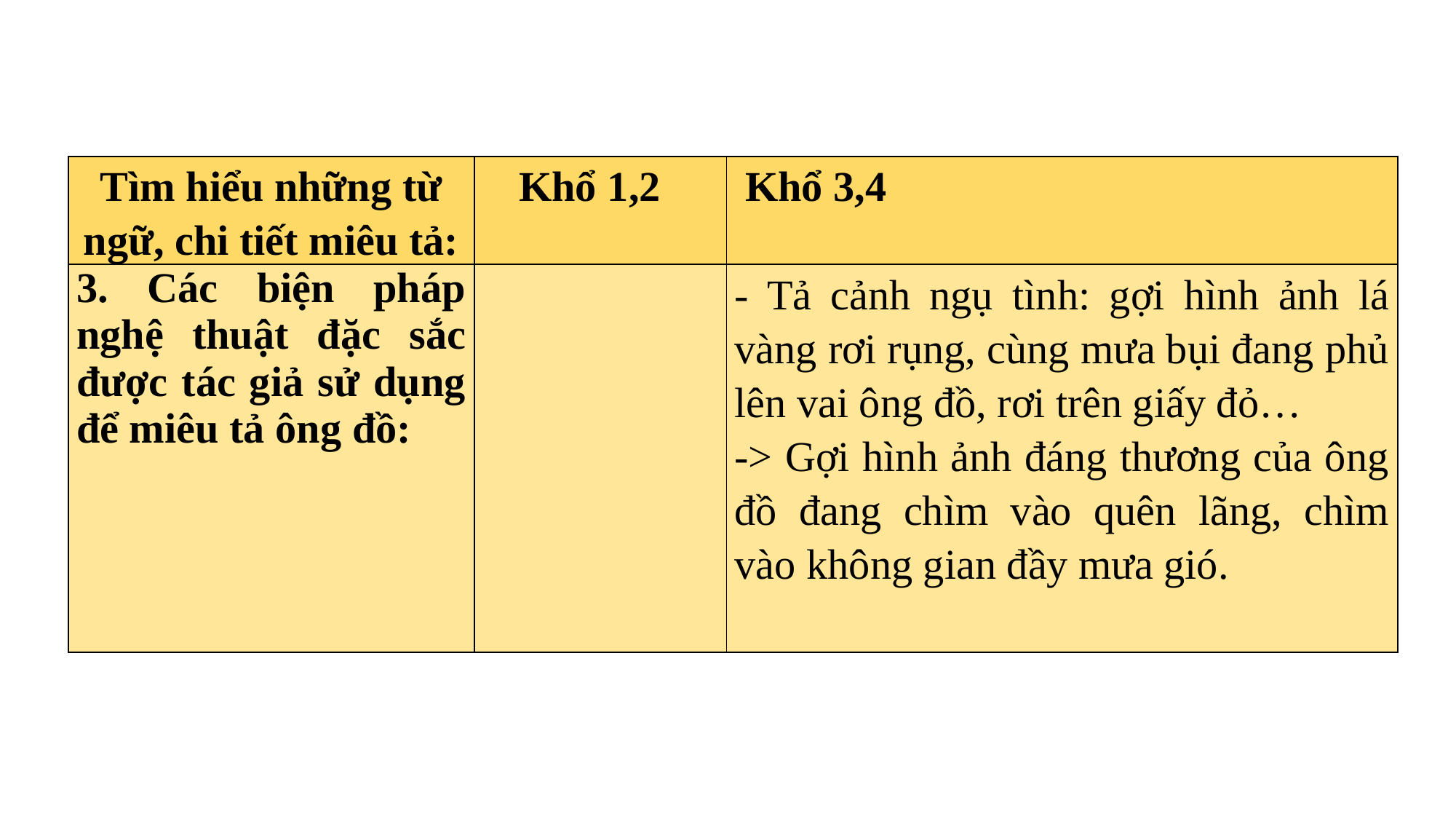

| Tìm hiểu những từ ngữ, chi tiết miêu tả: | Khổ 1,2 | Khổ 3,4 |
| --- | --- | --- |
| 3. Các biện pháp nghệ thuật đặc sắc được tác giả sử dụng để miêu tả ông đồ: |  | - Tả cảnh ngụ tình: gợi hình ảnh lá vàng rơi rụng, cùng mưa bụi đang phủ lên vai ông đồ, rơi trên giấy đỏ… -> Gợi hình ảnh đáng thương của ông đồ đang chìm vào quên lãng, chìm vào không gian đầy mưa gió. |